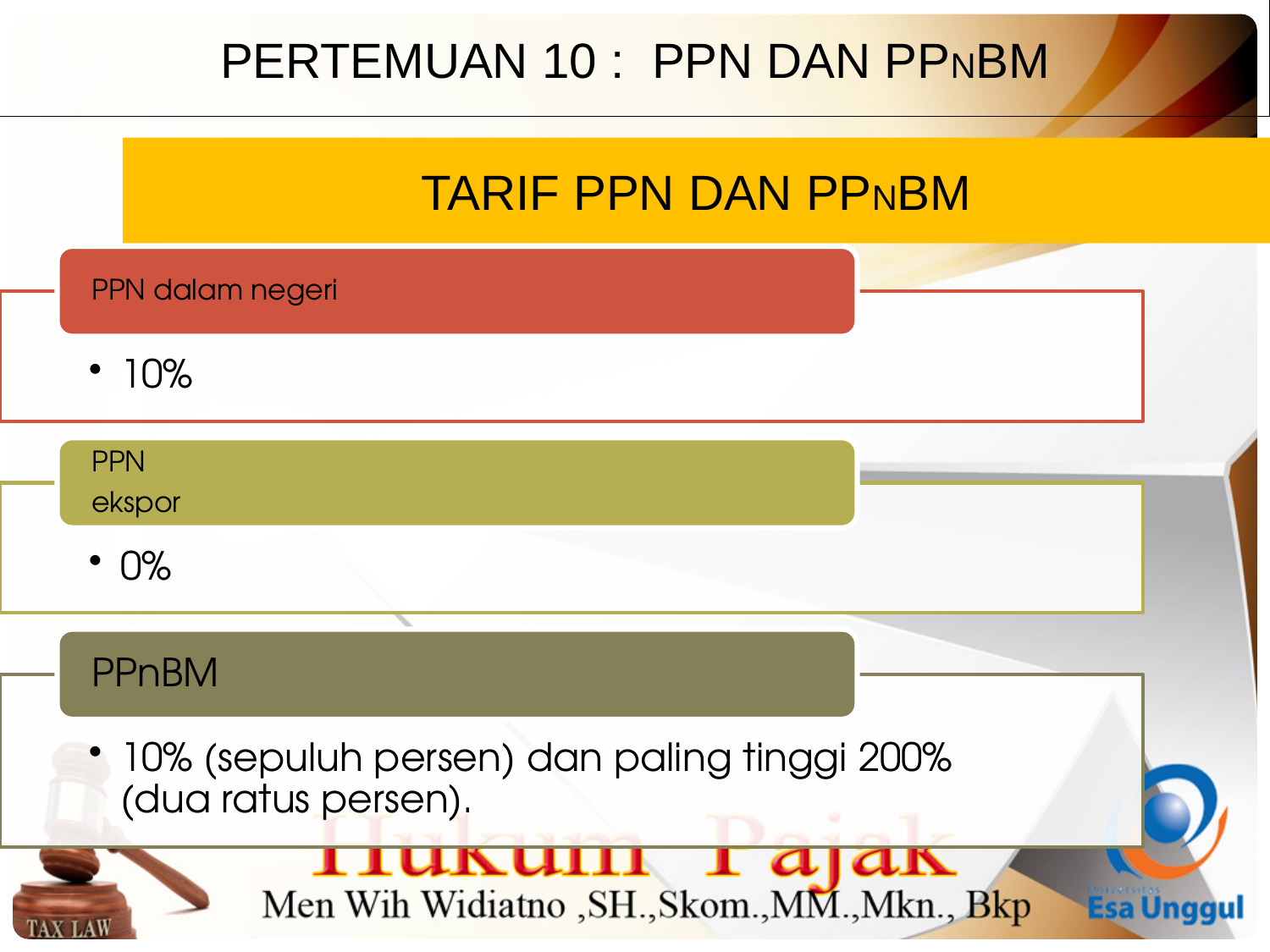

PERTEMUAN 10 :  PPN dan PPnBM
Tarif PPN dan PPnBM
10%
PPN dalam negeri
0%
PPN
ekspor
10% (sepuluh persen) dan paling tinggi 200% (dua ratus persen).
PPnBM